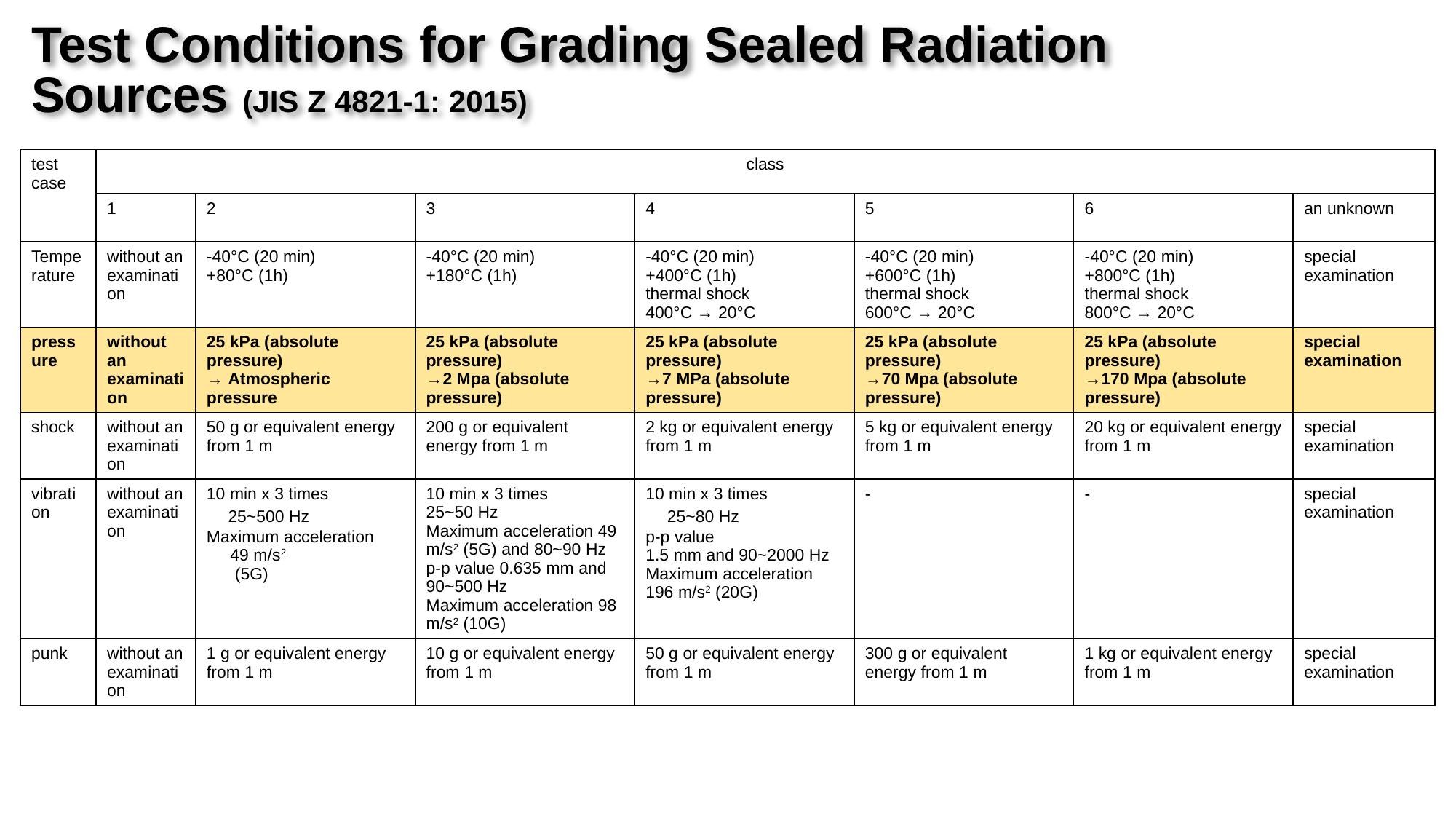

# Test Conditions for Grading Sealed Radiation Sources (JIS Z 4821-1: 2015)
| test case | class |  |  |  |  |  |  |
| --- | --- | --- | --- | --- | --- | --- | --- |
|  | 1 | 2 | 3 | 4 | 5 | 6 | an unknown |
| Temperature | without an examination | -40°C (20 min) +80°C (1h) | -40°C (20 min) +180°C (1h) | -40°C (20 min) +400°C (1h) thermal shock 400°C → 20°C | -40°C (20 min) +600°C (1h) thermal shock 600°C → 20°C | -40°C (20 min) +800°C (1h) thermal shock 800°C → 20°C | special examination |
| pressure | without an examination | 25 kPa (absolute pressure) → Atmospheric pressure | 25 kPa (absolute pressure) →2 Mpa (absolute pressure) | 25 kPa (absolute pressure) →7 MPa (absolute pressure) | 25 kPa (absolute pressure) →70 Mpa (absolute pressure) | 25 kPa (absolute pressure) →170 Mpa (absolute pressure) | special examination |
| shock | without an examination | 50 g or equivalent energy from 1 m | 200 g or equivalent energy from 1 m | 2 kg or equivalent energy from 1 m | 5 kg or equivalent energy from 1 m | 20 kg or equivalent energy from 1 m | special examination |
| vibration | without an examination | 10 min x 3 times 　25~500 Hz Maximum acceleration 49 m/s2 (5G) | 10 min x 3 times 25~50 Hz Maximum acceleration 49 m/s2 (5G) and 80~90 Hz p-p value 0.635 mm and 90~500 Hz Maximum acceleration 98 m/s2 (10G) | 10 min x 3 times 　25~80 Hz p-p value 1.5 mm and 90~2000 Hz Maximum acceleration 196 m/s2 (20G) | - | - | special examination |
| punk | without an examination | 1 g or equivalent energy from 1 m | 10 g or equivalent energy from 1 m | 50 g or equivalent energy from 1 m | 300 g or equivalent energy from 1 m | 1 kg or equivalent energy from 1 m | special examination |